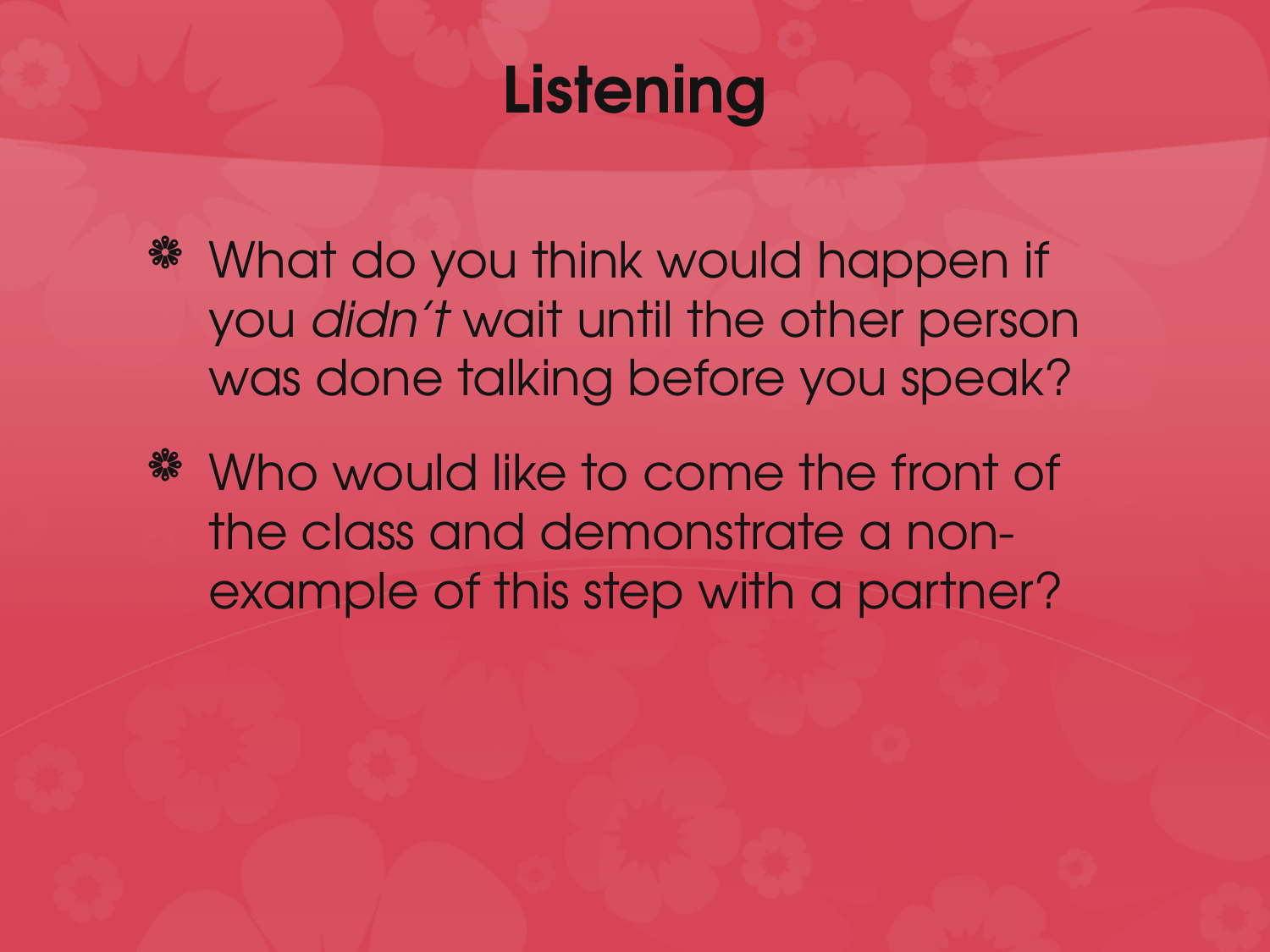

# Listening
What do you think would happen if you didn’t wait until the other person was done talking before you speak?
Who would like to come the front of the class and demonstrate a non-example of this step with a partner?